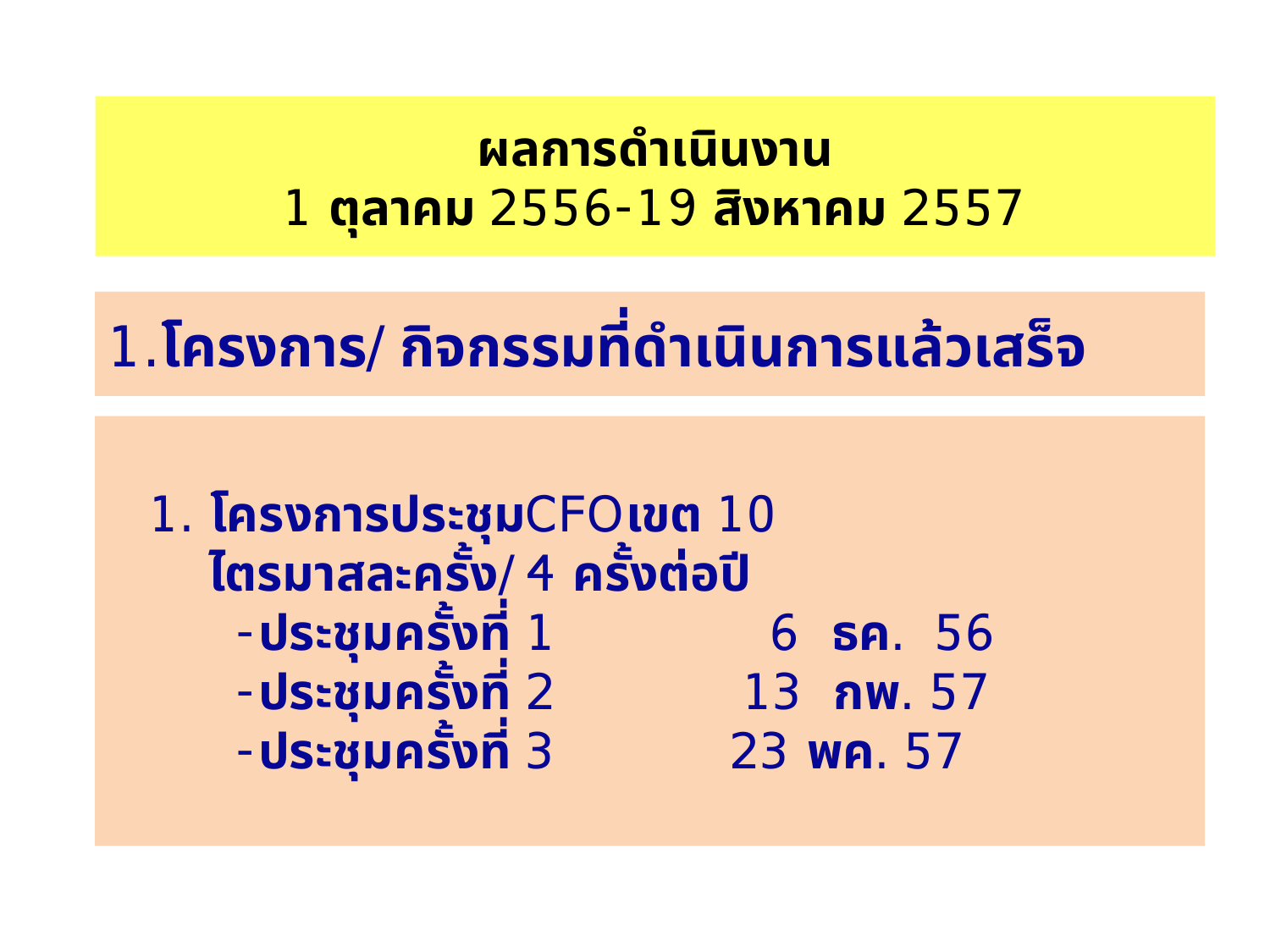

# ผลการดำเนินงาน 1 ตุลาคม 2556-19 สิงหาคม 2557
1.โครงการ/กิจกรรมที่ดำเนินการแล้วเสร็จ
    1. โครงการประชุมCFOเขต 10
       ไตรมาสละครั้ง/4 ครั้งต่อปี
         -ประชุมครั้งที่ 1		  6  ธค.  56
         -ประชุมครั้งที่ 2		13  กพ. 57
         -ประชุมครั้งที่ 3            23 พค. 57